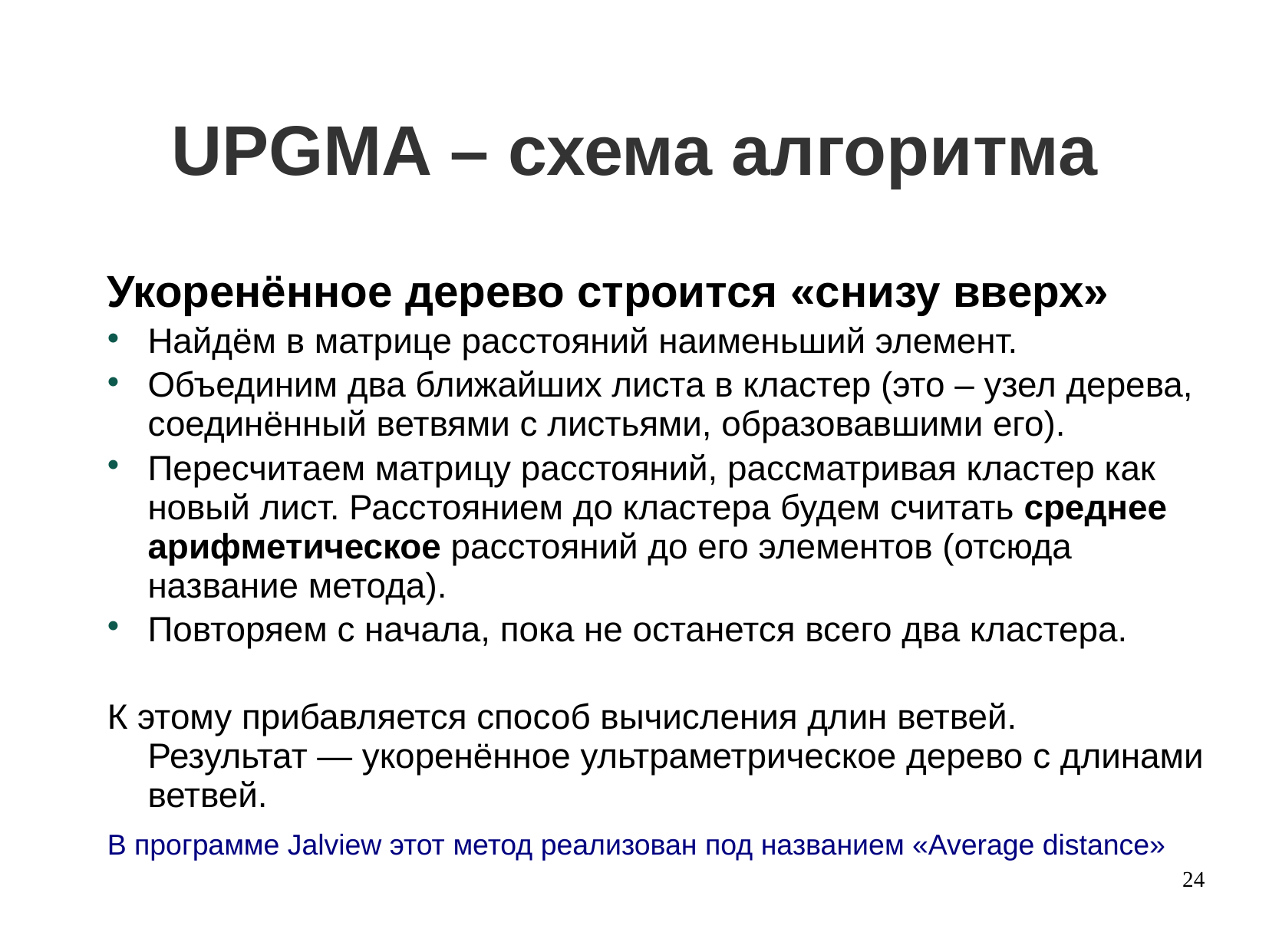

UPGMA – схема алгоритма
Укоренённое дерево строится «снизу вверх»
Найдём в матрице расстояний наименьший элемент.
Объединим два ближайших листа в кластер (это – узел дерева, соединённый ветвями с листьями, образовавшими его).
Пересчитаем матрицу расстояний, рассматривая кластер как новый лист. Расстоянием до кластера будем считать среднее арифметическое расстояний до его элементов (отсюда название метода).
Повторяем с начала, пока не останется всего два кластера.

К этому прибавляется способ вычисления длин ветвей.
Результат — укоренённое ультраметрическое дерево с длинами ветвей.
В программе Jalview этот метод реализован под названием «Average distance»
24